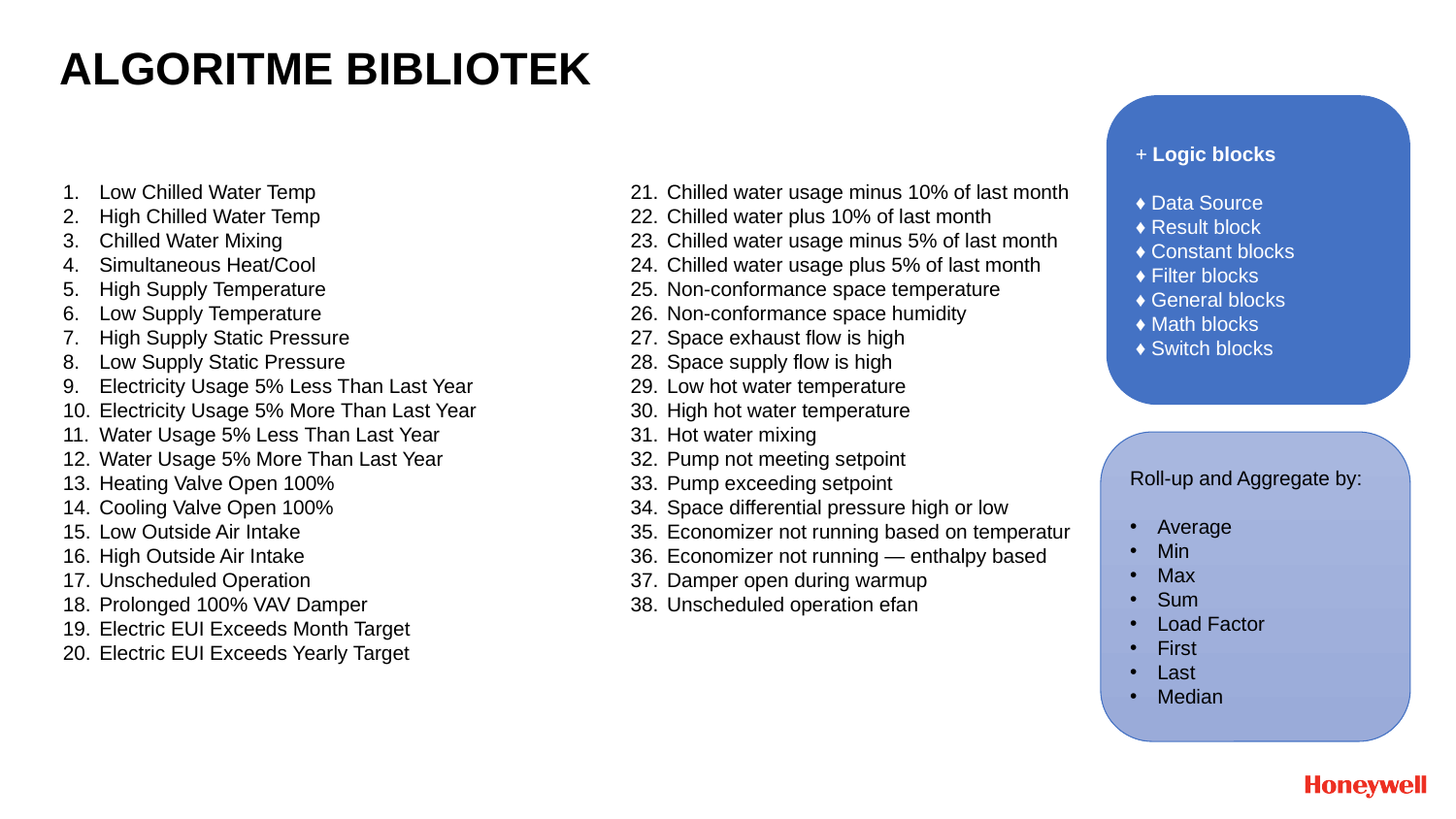

Algoritme bibliotek
+ Logic blocks

♦ Data Source
♦ Result block
♦ Constant blocks
♦ Filter blocks
♦ General blocks
♦ Math blocks
♦ Switch blocks
Low Chilled Water Temp
High Chilled Water Temp
Chilled Water Mixing
Simultaneous Heat/Cool
High Supply Temperature
Low Supply Temperature
High Supply Static Pressure
Low Supply Static Pressure
Electricity Usage 5% Less Than Last Year
Electricity Usage 5% More Than Last Year
Water Usage 5% Less Than Last Year
Water Usage 5% More Than Last Year
Heating Valve Open 100%
Cooling Valve Open 100%
Low Outside Air Intake
High Outside Air Intake
Unscheduled Operation
Prolonged 100% VAV Damper
Electric EUI Exceeds Month Target
Electric EUI Exceeds Yearly Target
Chilled water usage minus 10% of last month
Chilled water plus 10% of last month
Chilled water usage minus 5% of last month
Chilled water usage plus 5% of last month
Non-conformance space temperature
Non-conformance space humidity
Space exhaust flow is high
Space supply flow is high
Low hot water temperature
High hot water temperature
Hot water mixing
Pump not meeting setpoint
Pump exceeding setpoint
Space differential pressure high or low
Economizer not running based on temperatur
Economizer not running — enthalpy based
Damper open during warmup
Unscheduled operation efan

Roll-up and Aggregate by:

Average
Min
Max
Sum
Load Factor
First
Last
Median